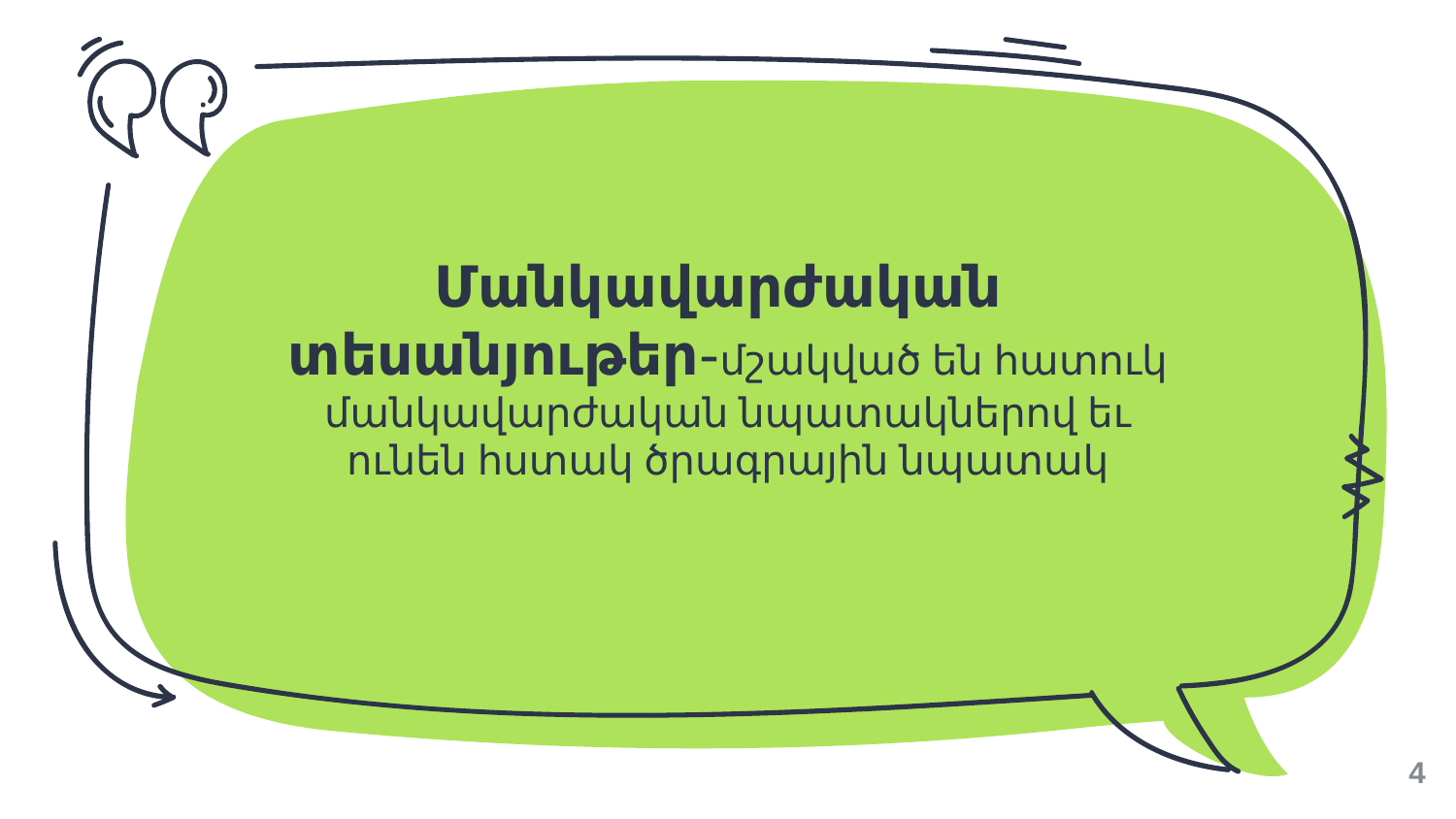

Մանկավարժական  տեսանյութեր-մշակված են հատուկ մանկավարժական նպատակներով եւ ունեն հստակ ծրագրային նպատակ

4